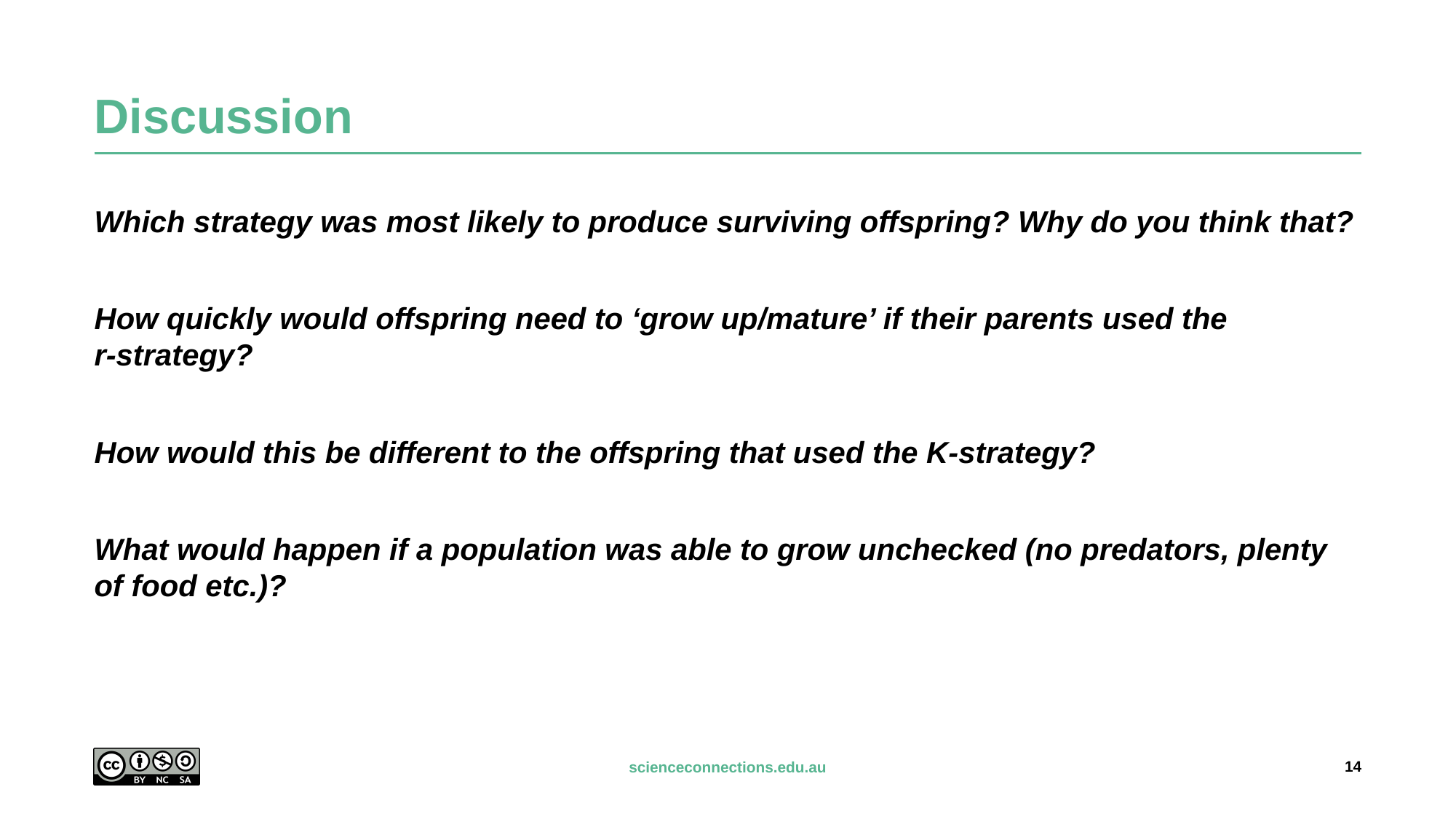

# Discussion
Which strategy was most likely to produce surviving offspring? Why do you think that?

How quickly would offspring need to ‘grow up/mature’ if their parents used the
r-strategy?

How would this be different to the offspring that used the K-strategy?

What would happen if a population was able to grow unchecked (no predators, plenty of food etc.)?

14
scienceconnections.edu.au